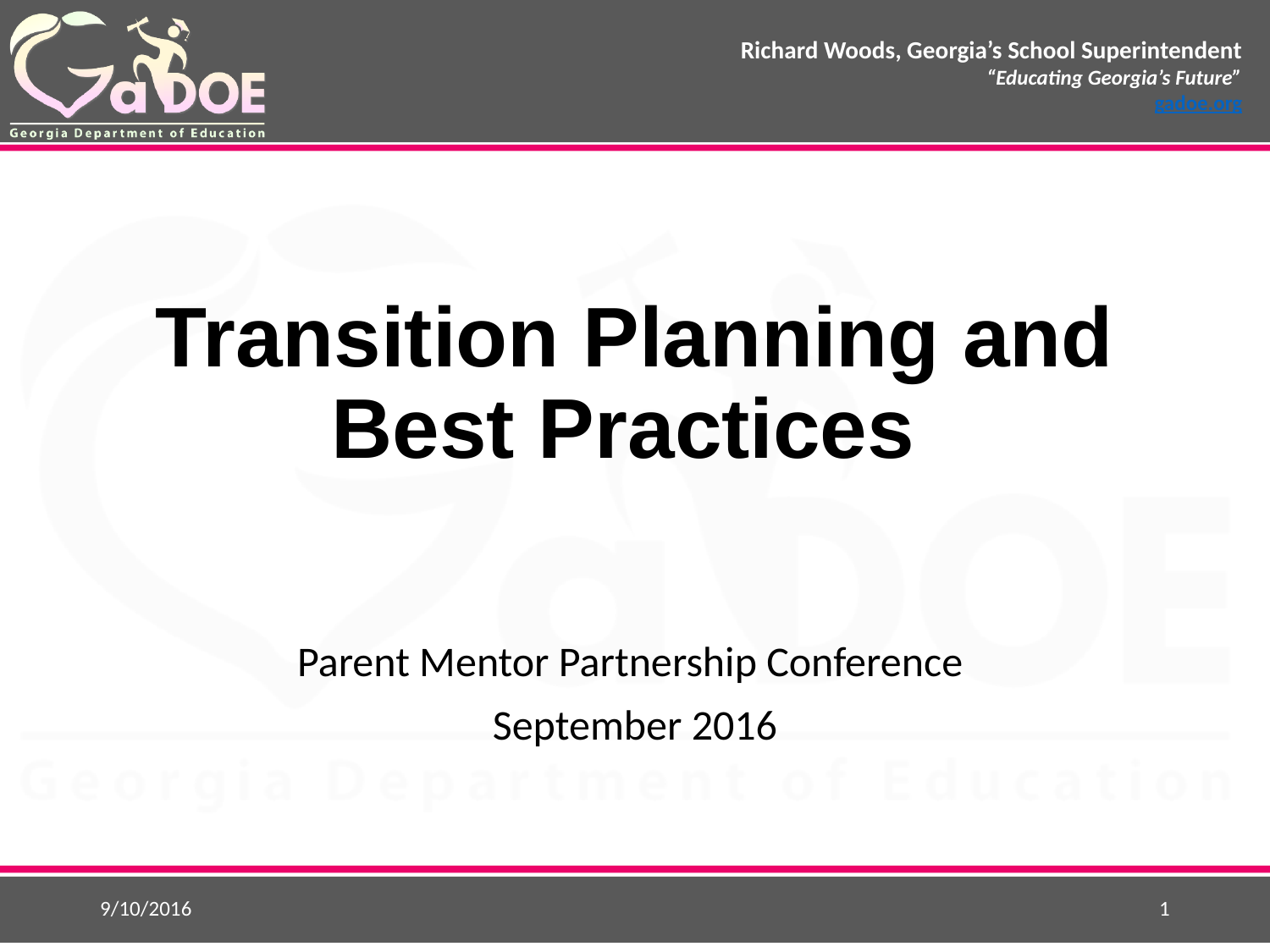

# Transition Planning and Best Practices

Parent Mentor Partnership Conference
September 2016
9/10/2016
1